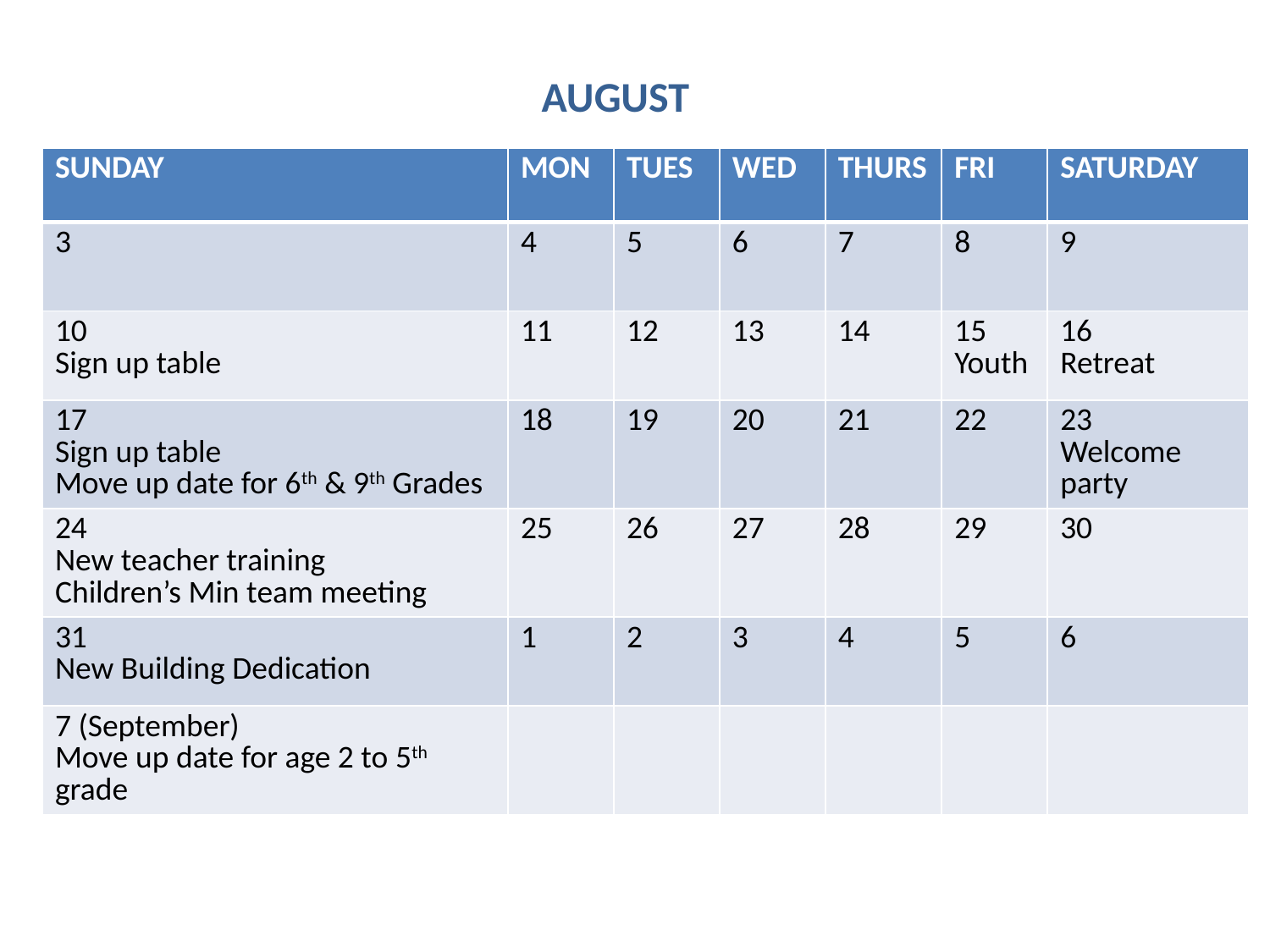

AUGUST
| SUNDAY | MON | TUES | WED | THURS | FRI | SATURDAY |
| --- | --- | --- | --- | --- | --- | --- |
| 3 | 4 | 5 | 6 | 7 | 8 | 9 |
| 10 Sign up table | 11 | 12 | 13 | 14 | 15 Youth | 16 Retreat |
| 17 Sign up table Move up date for 6th & 9th Grades | 18 | 19 | 20 | 21 | 22 | 23 Welcome party |
| 24 New teacher training Children’s Min team meeting | 25 | 26 | 27 | 28 | 29 | 30 |
| 31 New Building Dedication | 1 | 2 | 3 | 4 | 5 | 6 |
| 7 (September) Move up date for age 2 to 5th grade |  |  |  |  |  |  |